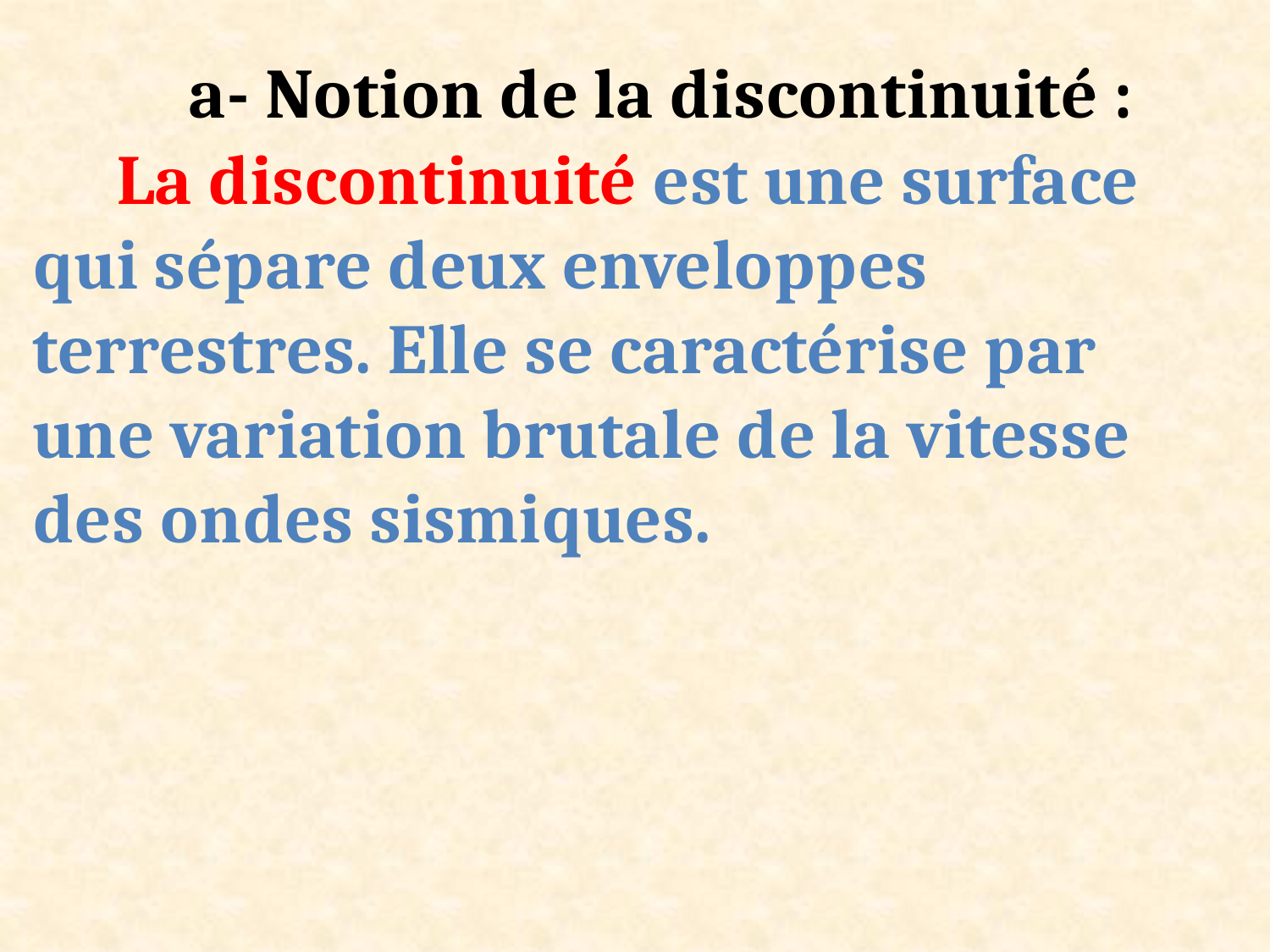

a- Notion de la discontinuité :
      La discontinuité est une surface qui sépare deux enveloppes terrestres. Elle se caractérise par une variation brutale de la vitesse des ondes sismiques.